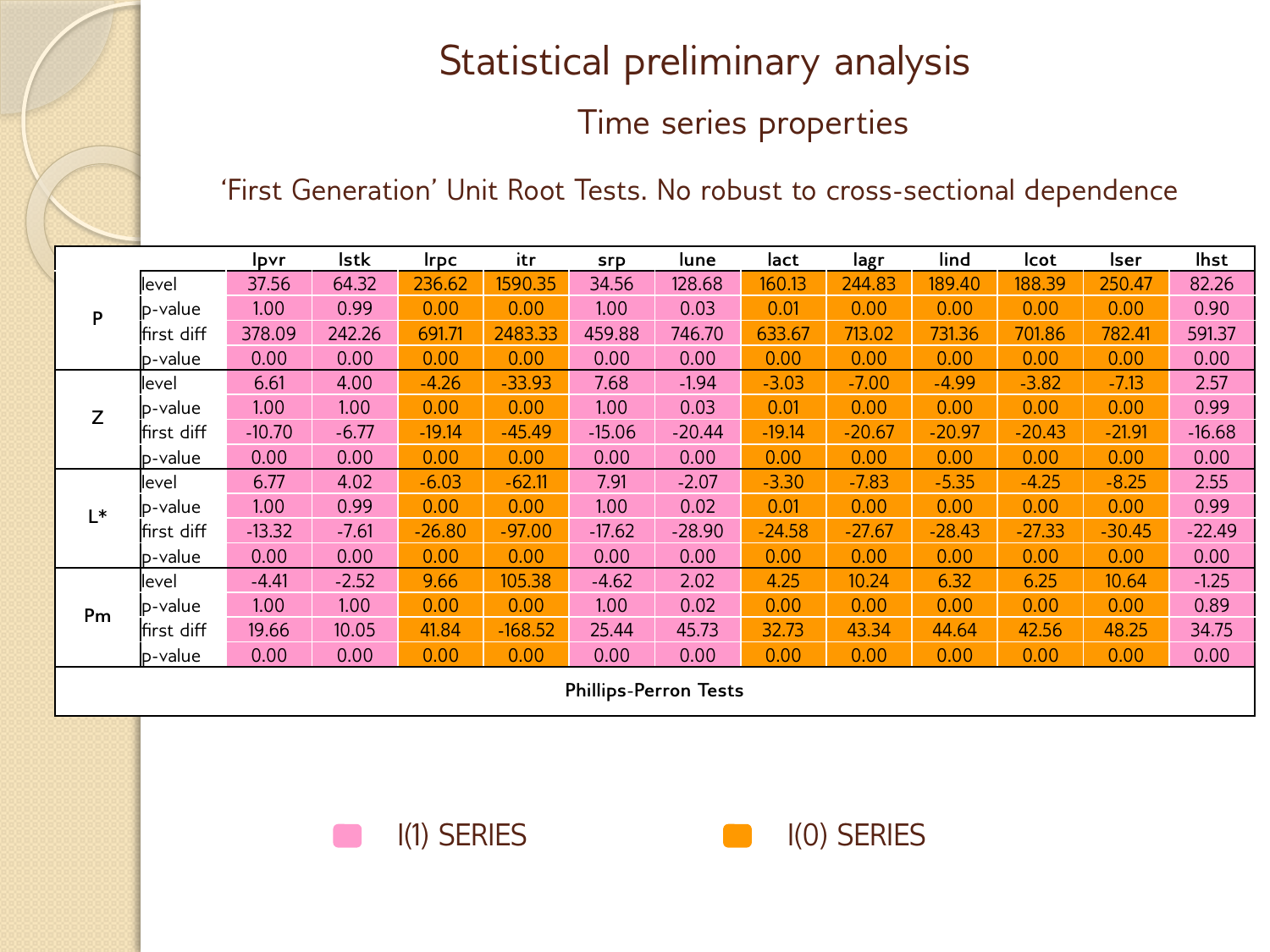

Statistical preliminary analysis
Time series properties
# ‘First Generation’ Unit Root Tests. No robust to cross-sectional dependence
|  |  | lpvr | lstk | lrpc | itr | srp | lune | lact | lagr | lind | lcot | lser | lhst |
| --- | --- | --- | --- | --- | --- | --- | --- | --- | --- | --- | --- | --- | --- |
| P | level | 37.56 | 64.32 | 236.62 | 1590.35 | 34.56 | 128.68 | 160.13 | 244.83 | 189.40 | 188.39 | 250.47 | 82.26 |
|  | p-value | 1.00 | 0.99 | 0.00 | 0.00 | 1.00 | 0.03 | 0.01 | 0.00 | 0.00 | 0.00 | 0.00 | 0.90 |
|  | first diff | 378.09 | 242.26 | 691.71 | 2483.33 | 459.88 | 746.70 | 633.67 | 713.02 | 731.36 | 701.86 | 782.41 | 591.37 |
|  | p-value | 0.00 | 0.00 | 0.00 | 0.00 | 0.00 | 0.00 | 0.00 | 0.00 | 0.00 | 0.00 | 0.00 | 0.00 |
| Z | level | 6.61 | 4.00 | -4.26 | -33.93 | 7.68 | -1.94 | -3.03 | -7.00 | -4.99 | -3.82 | -7.13 | 2.57 |
|  | p-value | 1.00 | 1.00 | 0.00 | 0.00 | 1.00 | 0.03 | 0.01 | 0.00 | 0.00 | 0.00 | 0.00 | 0.99 |
|  | first diff | -10.70 | -6.77 | -19.14 | -45.49 | -15.06 | -20.44 | -19.14 | -20.67 | -20.97 | -20.43 | -21.91 | -16.68 |
|  | p-value | 0.00 | 0.00 | 0.00 | 0.00 | 0.00 | 0.00 | 0.00 | 0.00 | 0.00 | 0.00 | 0.00 | 0.00 |
| L\* | level | 6.77 | 4.02 | -6.03 | -62.11 | 7.91 | -2.07 | -3.30 | -7.83 | -5.35 | -4.25 | -8.25 | 2.55 |
|  | p-value | 1.00 | 0.99 | 0.00 | 0.00 | 1.00 | 0.02 | 0.01 | 0.00 | 0.00 | 0.00 | 0.00 | 0.99 |
|  | first diff | -13.32 | -7.61 | -26.80 | -97.00 | -17.62 | -28.90 | -24.58 | -27.67 | -28.43 | -27.33 | -30.45 | -22.49 |
|  | p-value | 0.00 | 0.00 | 0.00 | 0.00 | 0.00 | 0.00 | 0.00 | 0.00 | 0.00 | 0.00 | 0.00 | 0.00 |
| Pm | level | -4.41 | -2.52 | 9.66 | 105.38 | -4.62 | 2.02 | 4.25 | 10.24 | 6.32 | 6.25 | 10.64 | -1.25 |
|  | p-value | 1.00 | 1.00 | 0.00 | 0.00 | 1.00 | 0.02 | 0.00 | 0.00 | 0.00 | 0.00 | 0.00 | 0.89 |
|  | first diff | 19.66 | 10.05 | 41.84 | -168.52 | 25.44 | 45.73 | 32.73 | 43.34 | 44.64 | 42.56 | 48.25 | 34.75 |
|  | p-value | 0.00 | 0.00 | 0.00 | 0.00 | 0.00 | 0.00 | 0.00 | 0.00 | 0.00 | 0.00 | 0.00 | 0.00 |
| Phillips-Perron Tests |  |  |  |  |  |  |  |  |  |  |  |  |  |
I(1) SERIES

I(0) SERIES